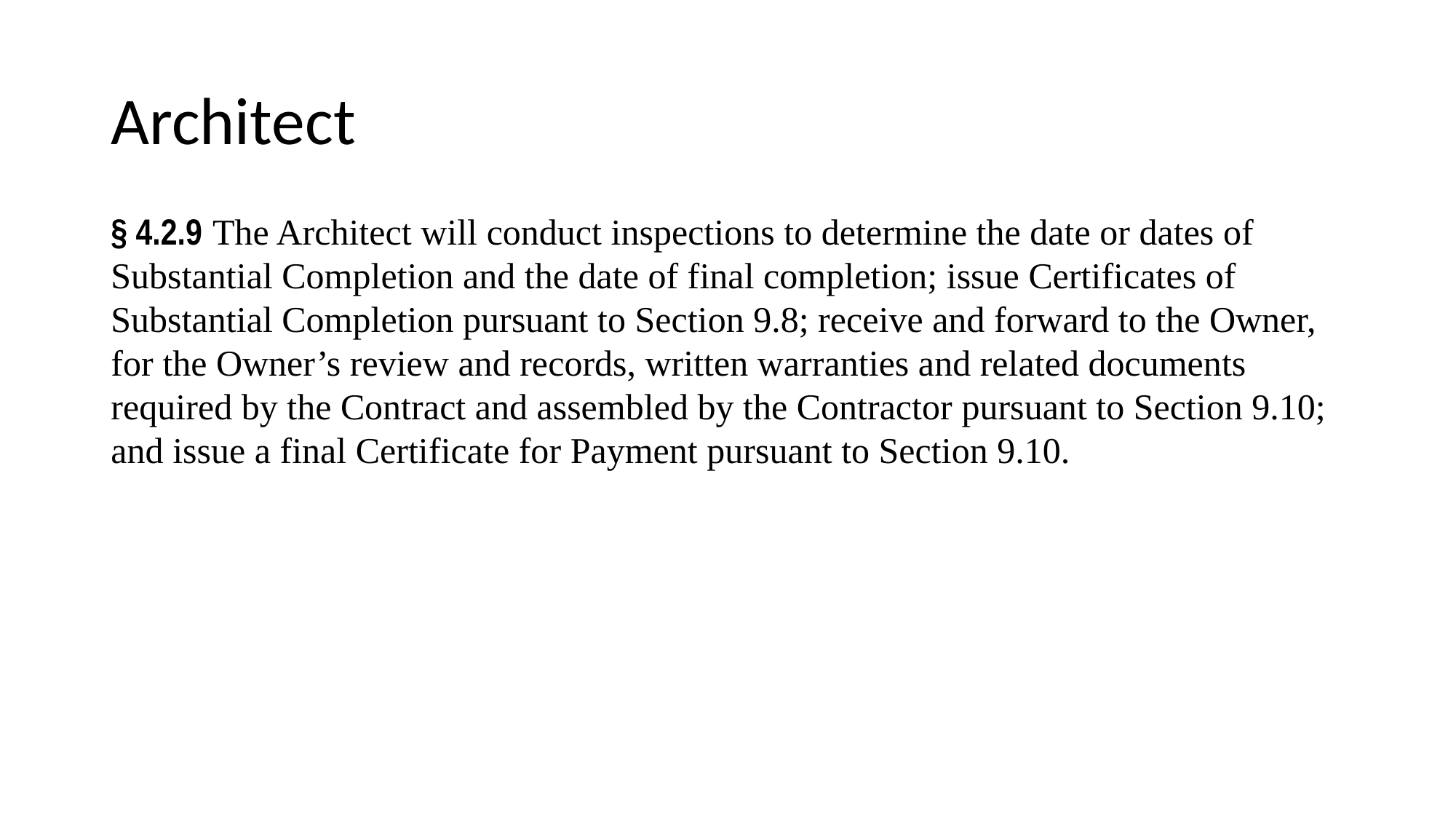

# Architect
§ 4.2.9 The Architect will conduct inspections to determine the date or dates of Substantial Completion and the date of final completion; issue Certificates of Substantial Completion pursuant to Section 9.8; receive and forward to the Owner, for the Owner’s review and records, written warranties and related documents required by the Contract and assembled by the Contractor pursuant to Section 9.10; and issue a final Certificate for Payment pursuant to Section 9.10.